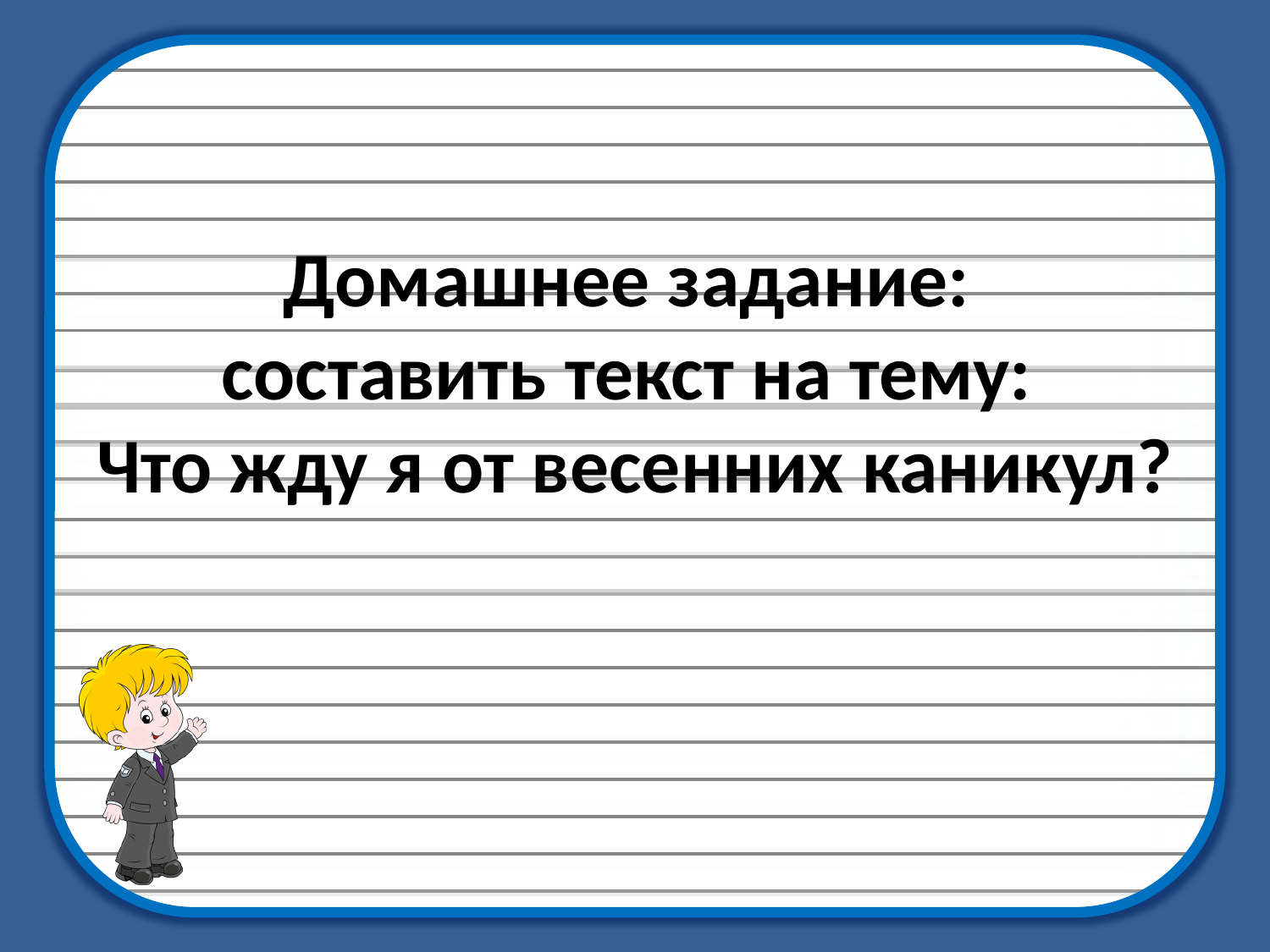

# Домашнее задание: составить текст на тему: Что жду я от весенних каникул?